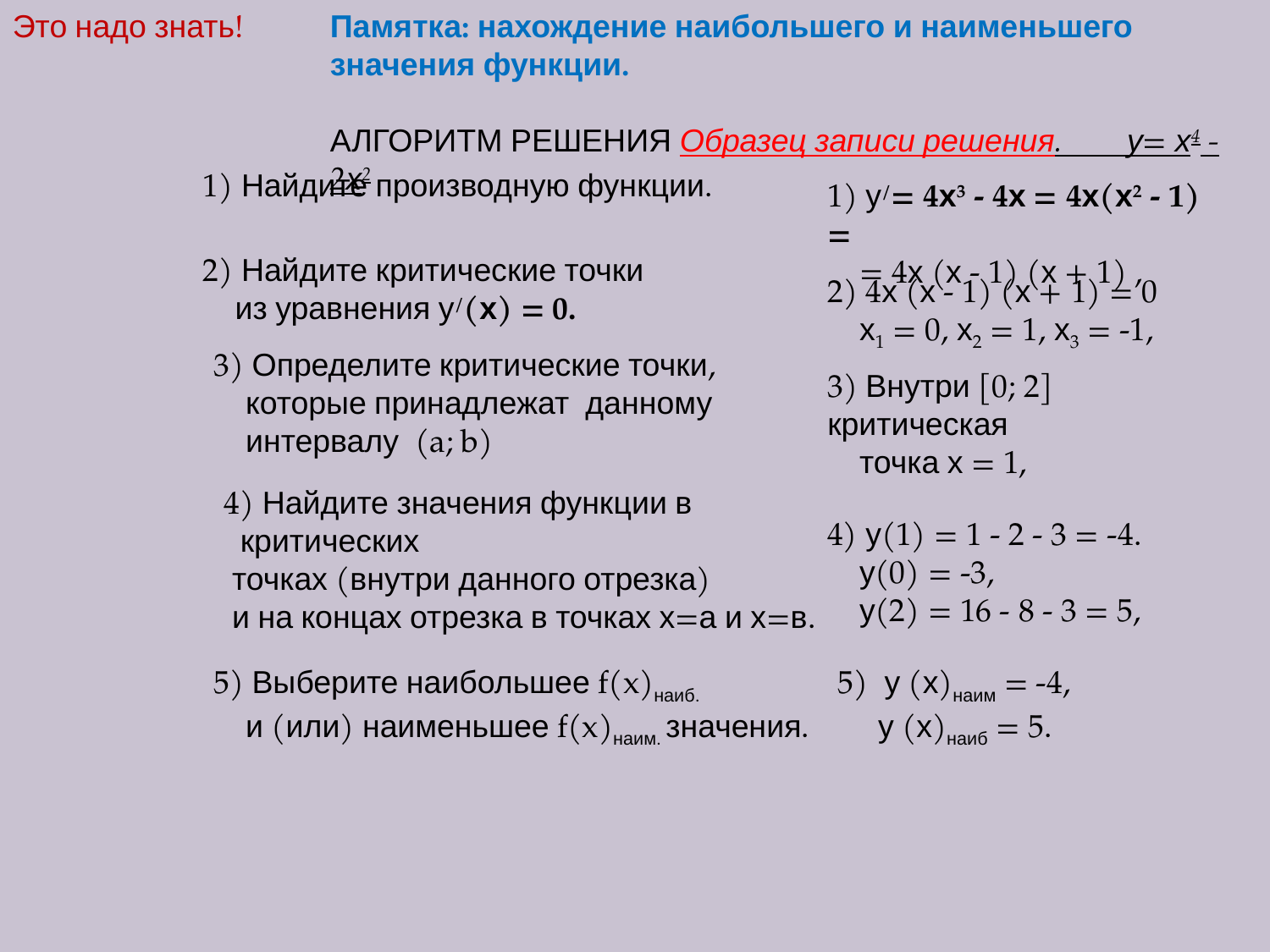

Это надо знать!
Памятка: нахождение наибольшего и наименьшего значения функции.

АЛГОРИТМ РЕШЕНИЯ Образец записи решения.        у= х4 - 2х2
1) Найдите производную функции.
1) у/= 4х3 - 4х = 4х(х2 - 1) =
    = 4х (х - 1) (х + 1) ,
2) Найдите критические точки
    из уравнения у/(х) = 0.
2) 4х (х - 1) (х + 1) = 0
    х1 = 0, х2 = 1, х3 = -1,
3) Определите критические точки,
    которые принадлежат  данному
    интервалу  (a; b)
3) Внутри [0; 2] критическая
    точка х = 1,
4) Найдите значения функции в
  критических
 точках (внутри данного отрезка)
 и на концах отрезка в точках х=а и х=в.
4) у(1) = 1 - 2 - 3 = -4.
    у(0) = -3,
    у(2) = 16 - 8 - 3 = 5,
5) Выберите наибольшее f(x)наиб.
    и (или) наименьшее f(x)наим. значения.
5)  у (х)наим = -4,
     у (х)наиб = 5.